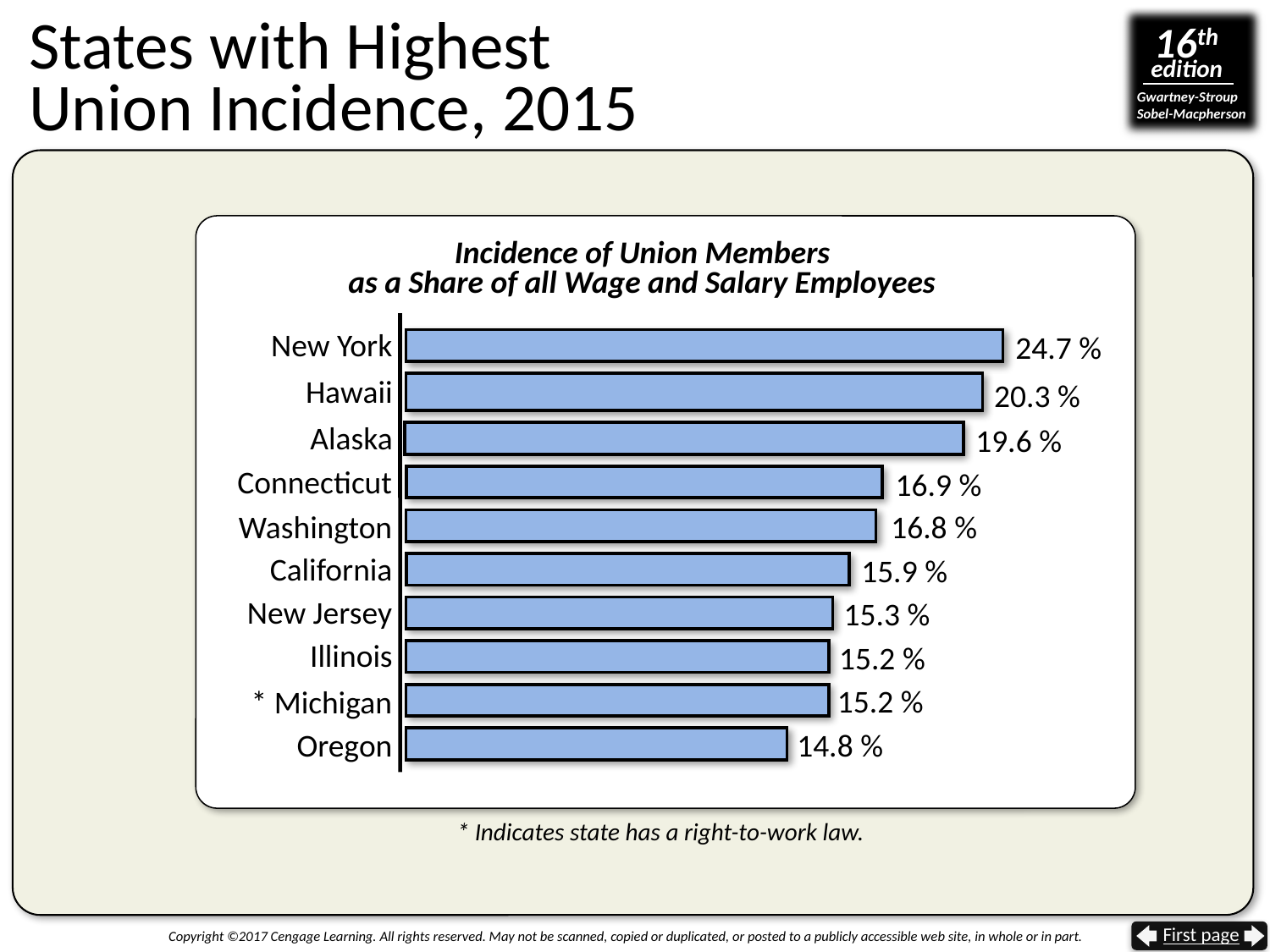

# States with Highest Union Incidence, 2015

Incidence of Union Members
as a Share of all Wage and Salary Employees

New York
24.7 %

  Hawaii

20.3 %
Alaska
19.6 %

Connecticut
16.9 %

Washington
16.8 %

California
15.9 %

New Jersey
15.3 %

Illinois
15.2 %

15.2 %
* Michigan

14.8 %
Oregon

* Indicates state has a right-to-work law.